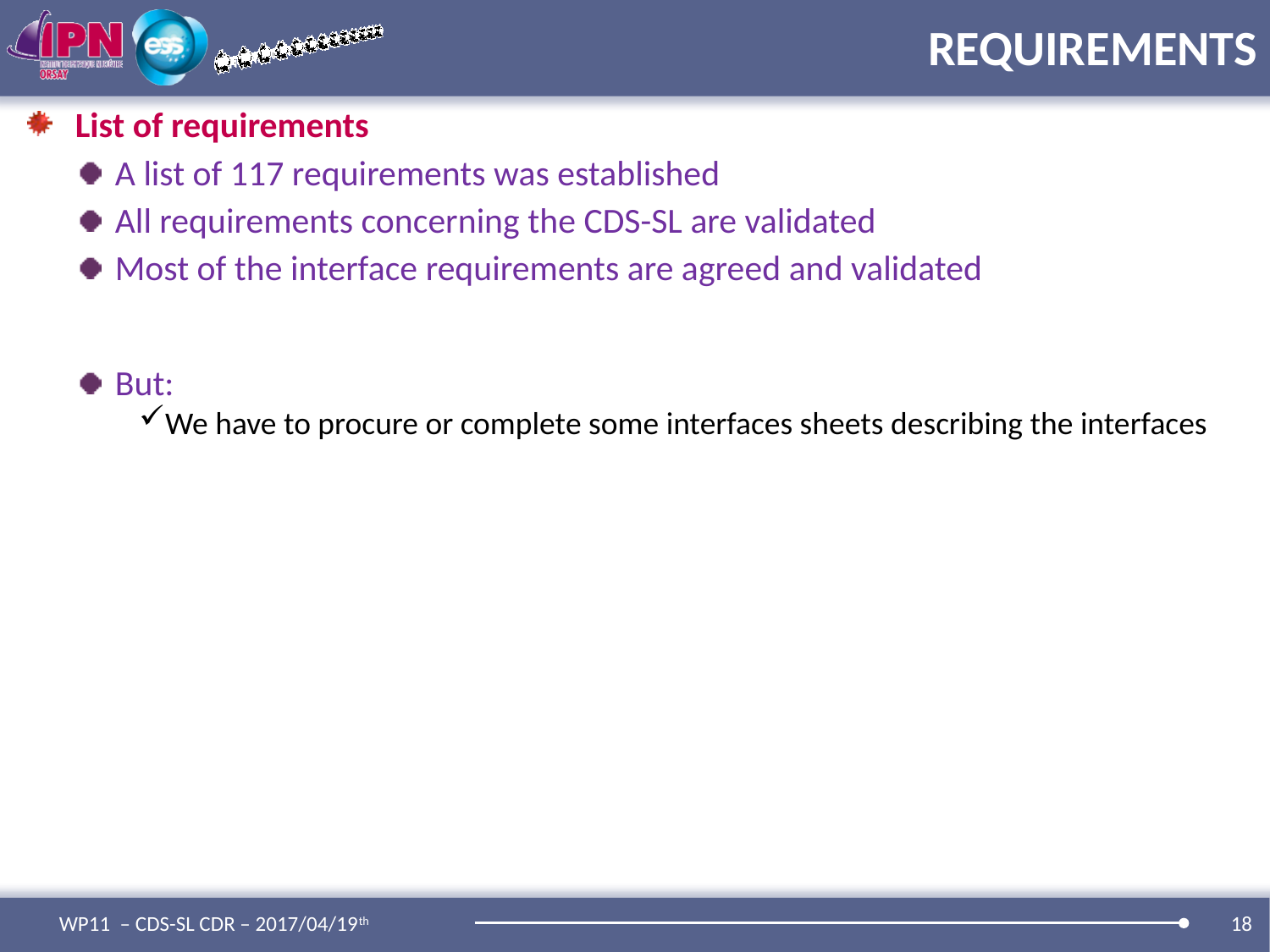

# REQUIREMENTS
List of requirements
A list of 117 requirements was established
All requirements concerning the CDS-SL are validated
Most of the interface requirements are agreed and validated

But:
We have to procure or complete some interfaces sheets describing the interfaces